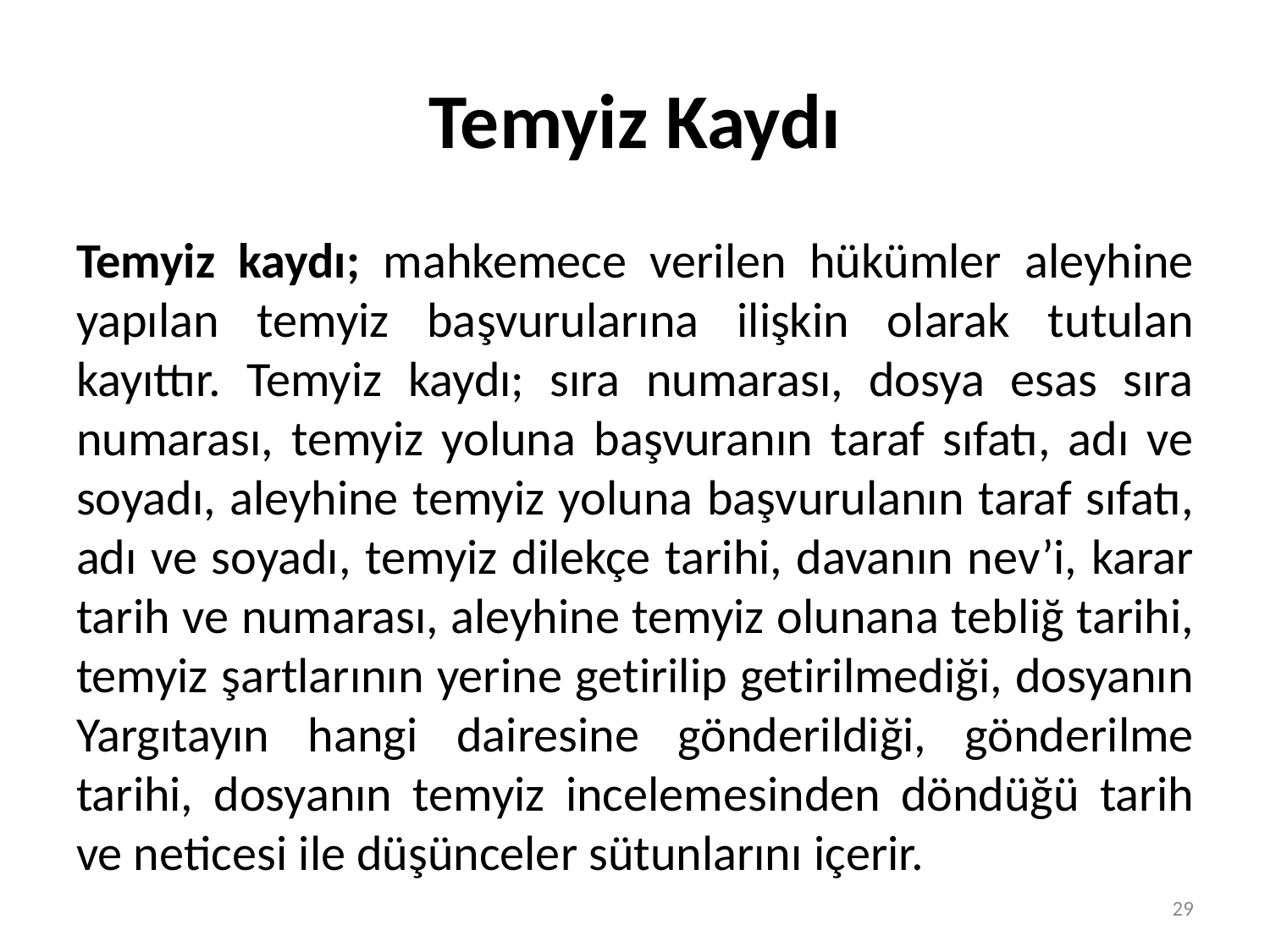

# Temyiz Kaydı
Temyiz kaydı; mahkemece verilen hükümler aleyhine yapılan temyiz başvurularına ilişkin olarak tutulan kayıttır. Temyiz kaydı; sıra numarası, dosya esas sıra numarası, temyiz yoluna başvuranın taraf sıfatı, adı ve soyadı, aleyhine temyiz yoluna başvurulanın taraf sıfatı, adı ve soyadı, temyiz dilekçe tarihi, davanın nev’i, karar tarih ve numarası, aleyhine temyiz olunana tebliğ tarihi, temyiz şartlarının yerine getirilip getirilmediği, dosyanın Yargıtayın hangi dairesine gönderildiği, gönderilme tarihi, dosyanın temyiz incelemesinden döndüğü tarih ve neticesi ile düşünceler sütunlarını içerir.

29